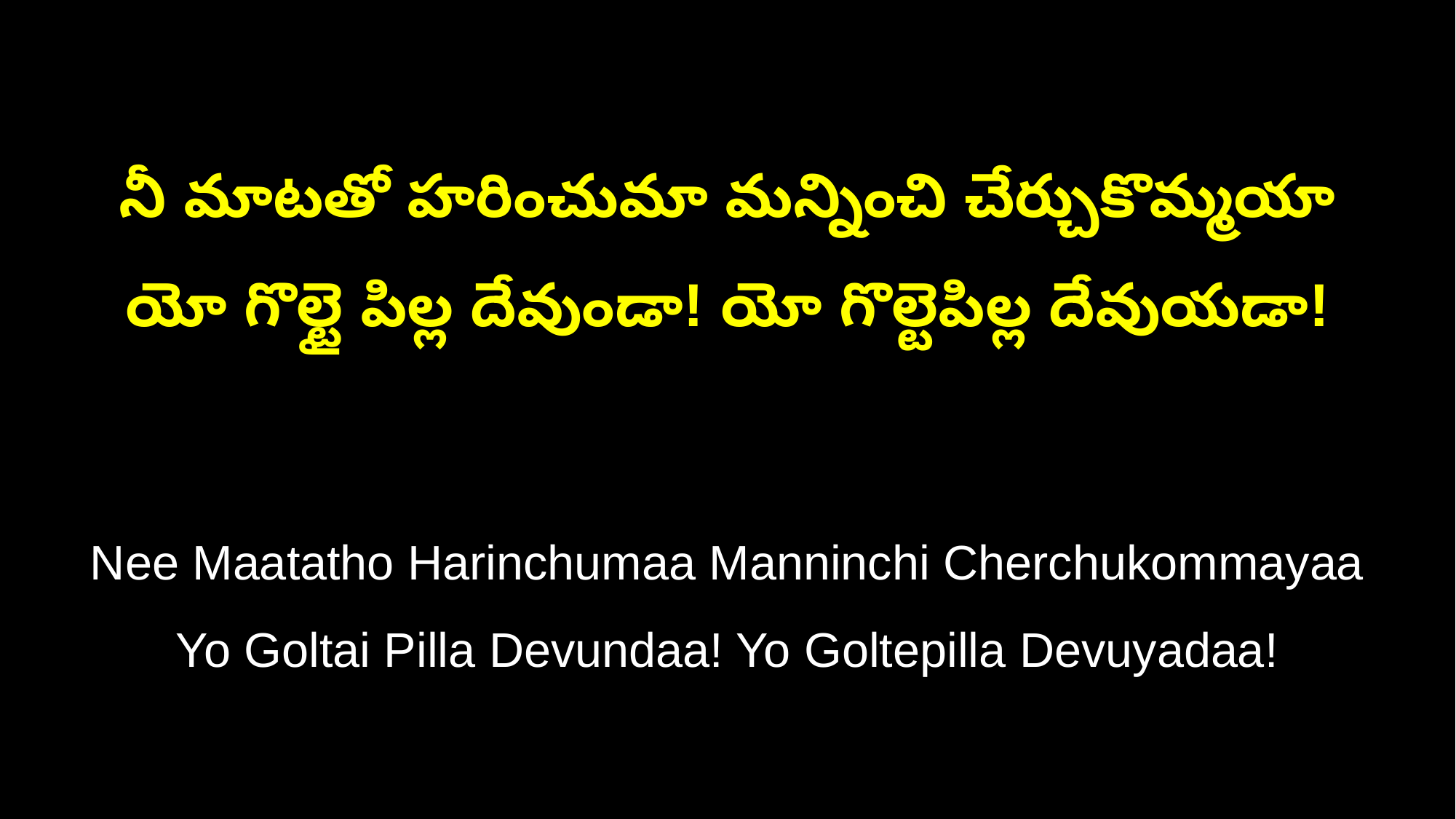

నీ మాటతో హరించుమా మన్నించి చేర్చుకొమ్మయా
యో గొల్టై పిల్ల దేవుండా! యో గొల్టెపిల్ల దేవుయడా!
Nee Maatatho Harinchumaa Manninchi Cherchukommayaa
Yo Goltai Pilla Devundaa! Yo Goltepilla Devuyadaa!